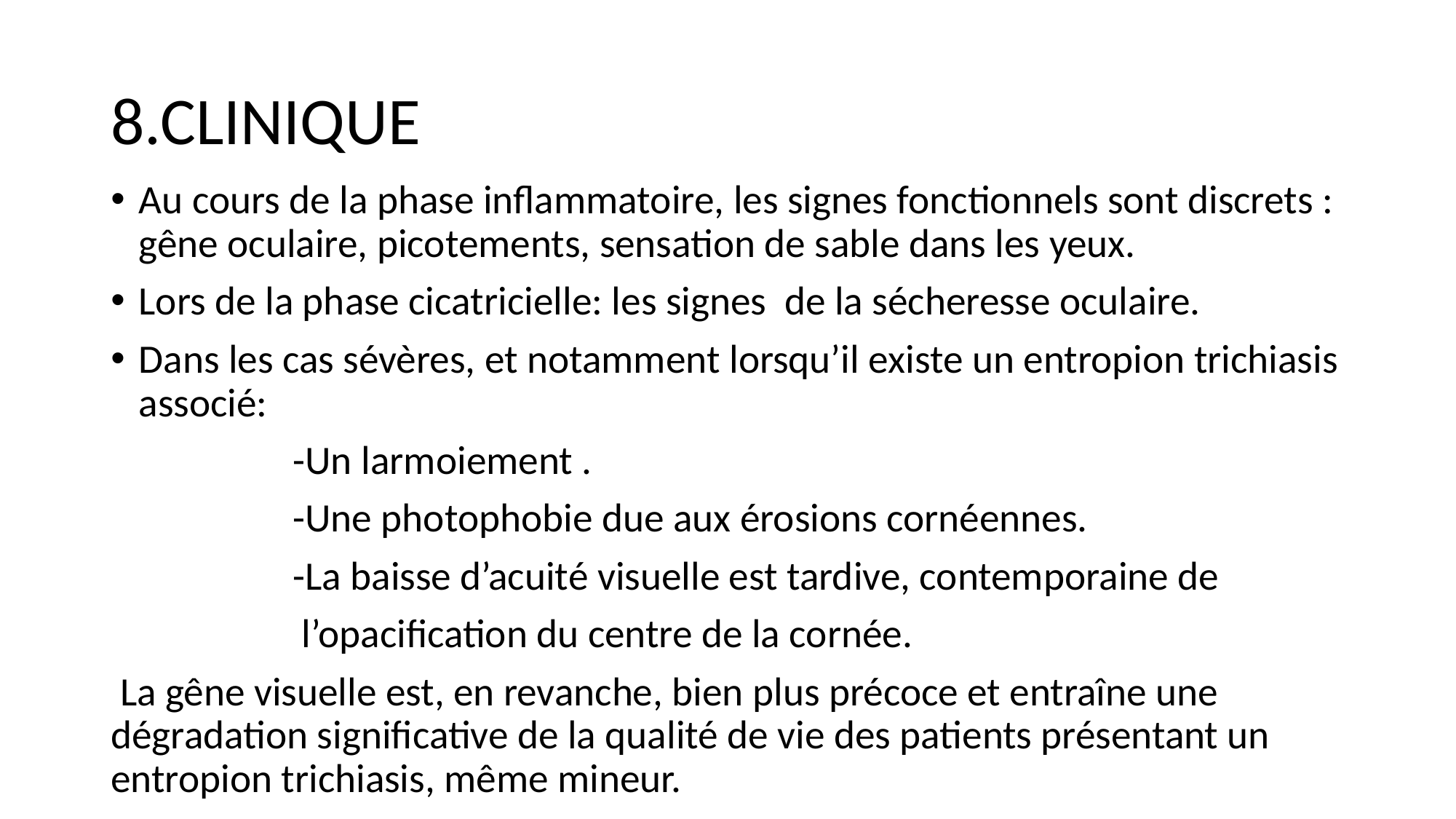

# 8.CLINIQUE
Au cours de la phase inflammatoire, les signes fonctionnels sont discrets : gêne oculaire, picotements, sensation de sable dans les yeux.
Lors de la phase cicatricielle: les signes  de la sécheresse oculaire.
Dans les cas sévères, et notamment lorsqu’il existe un entropion trichiasis associé:
                    -Un larmoiement .
                    -Une photophobie due aux érosions cornéennes.
                    -La baisse d’acuité visuelle est tardive, contemporaine de
                     l’opacification du centre de la cornée.
 La gêne visuelle est, en revanche, bien plus précoce et entraîne une dégradation significative de la qualité de vie des patients présentant un entropion trichiasis, même mineur.